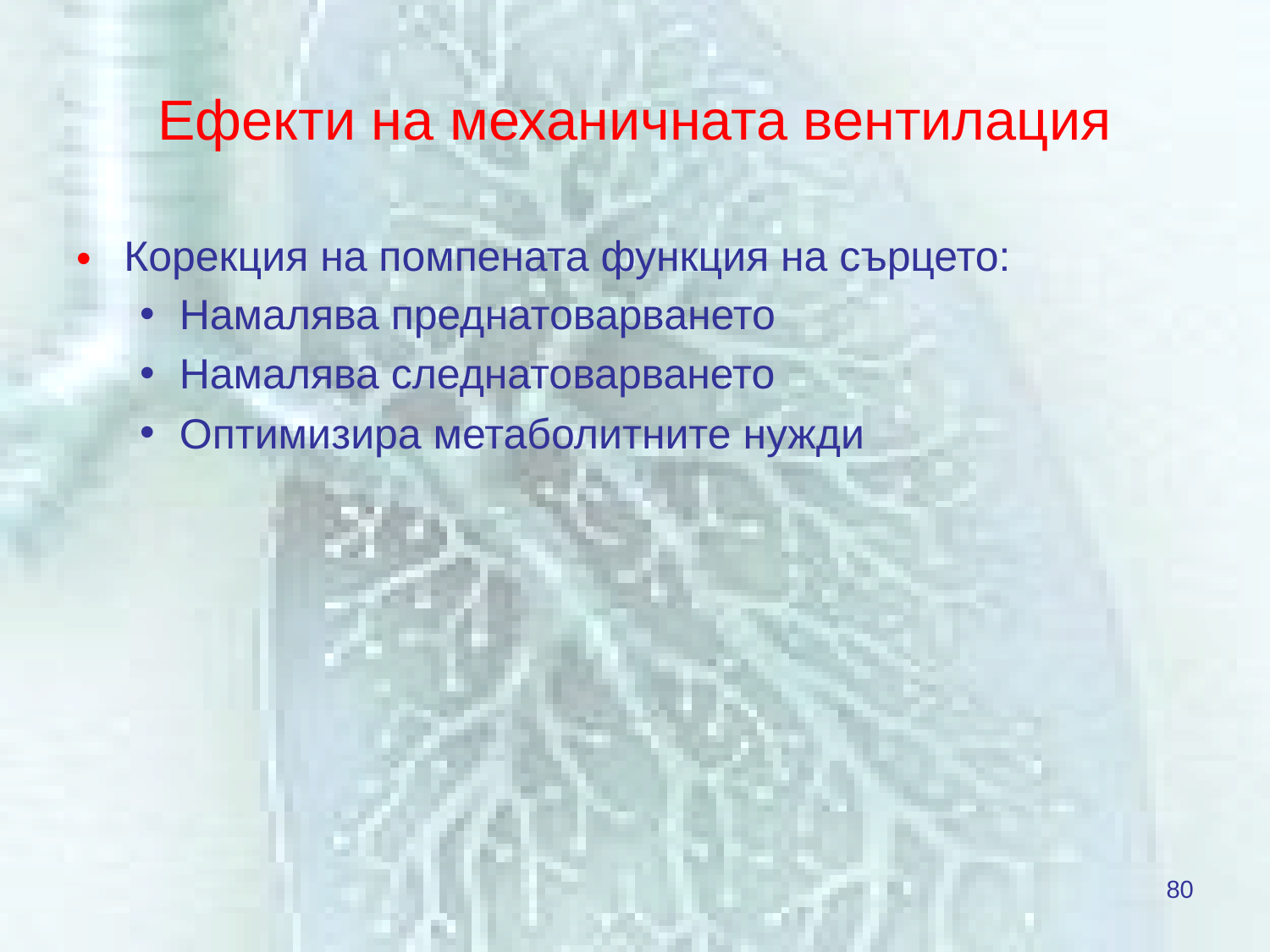

# Ефекти на механичната вентилация
Корекция на помпената функция на сърцето:
Намалява преднатоварването
Намалява следнатоварването
Оптимизира метаболитните нужди
80